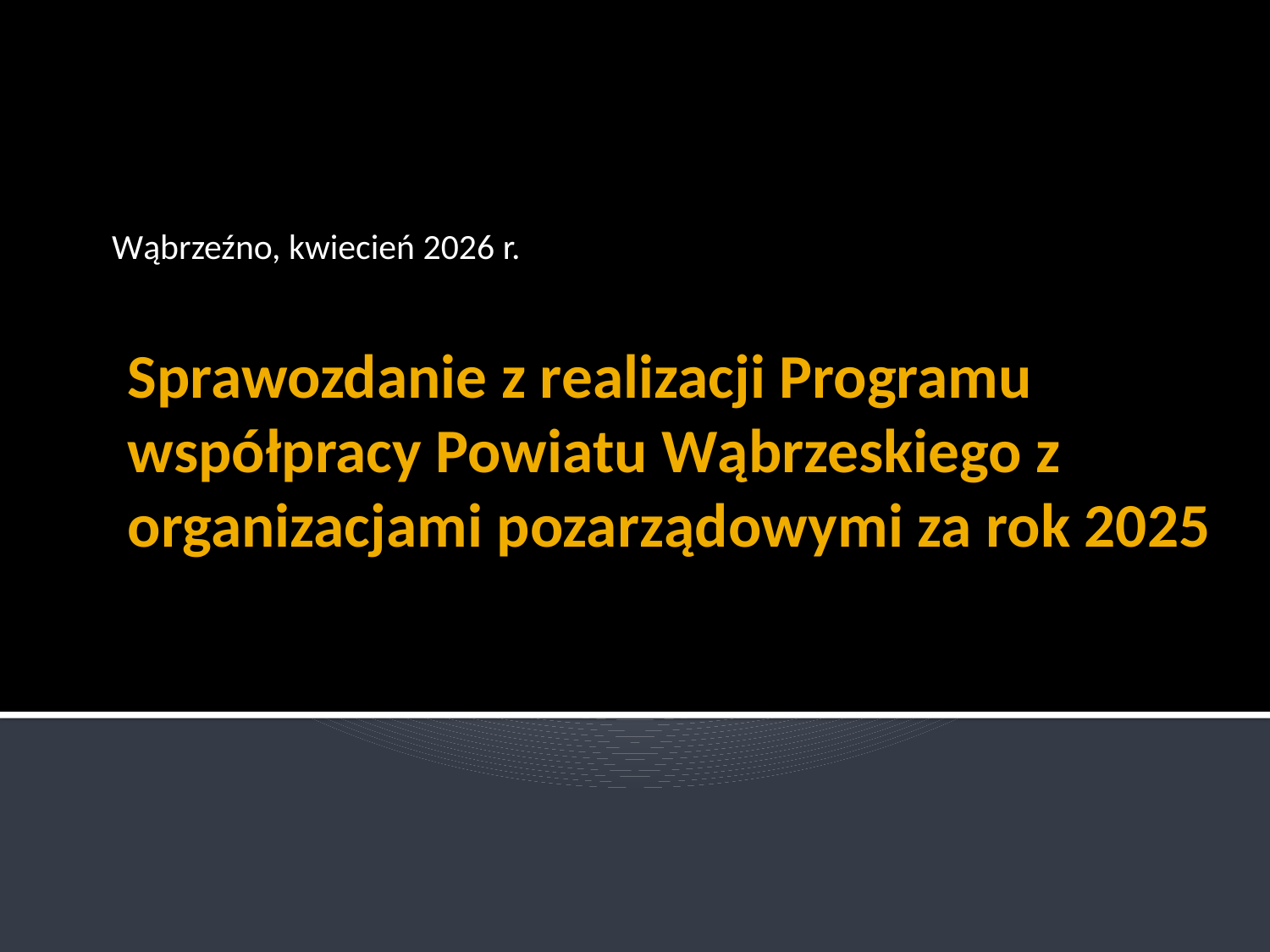

Wąbrzeźno, kwiecień 2026 r.
# Sprawozdanie z realizacji Programu współpracy Powiatu Wąbrzeskiego z organizacjami pozarządowymi za rok 2025